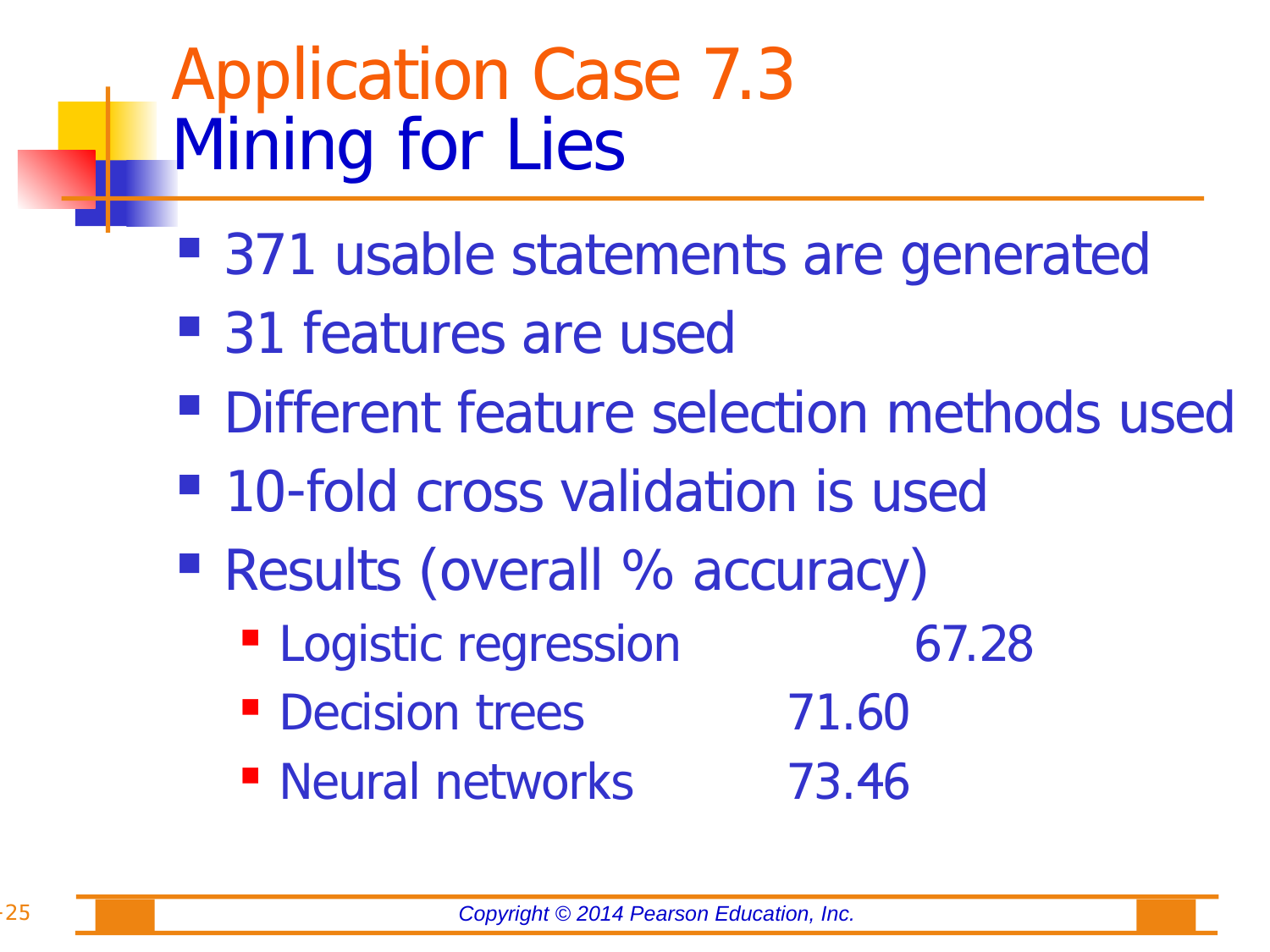

# Application Case 7.3 Mining for Lies
371 usable statements are generated
31 features are used
Different feature selection methods used
10-fold cross validation is used
Results (overall % accuracy)
Logistic regression		67.28
Decision trees		71.60
Neural networks		73.46